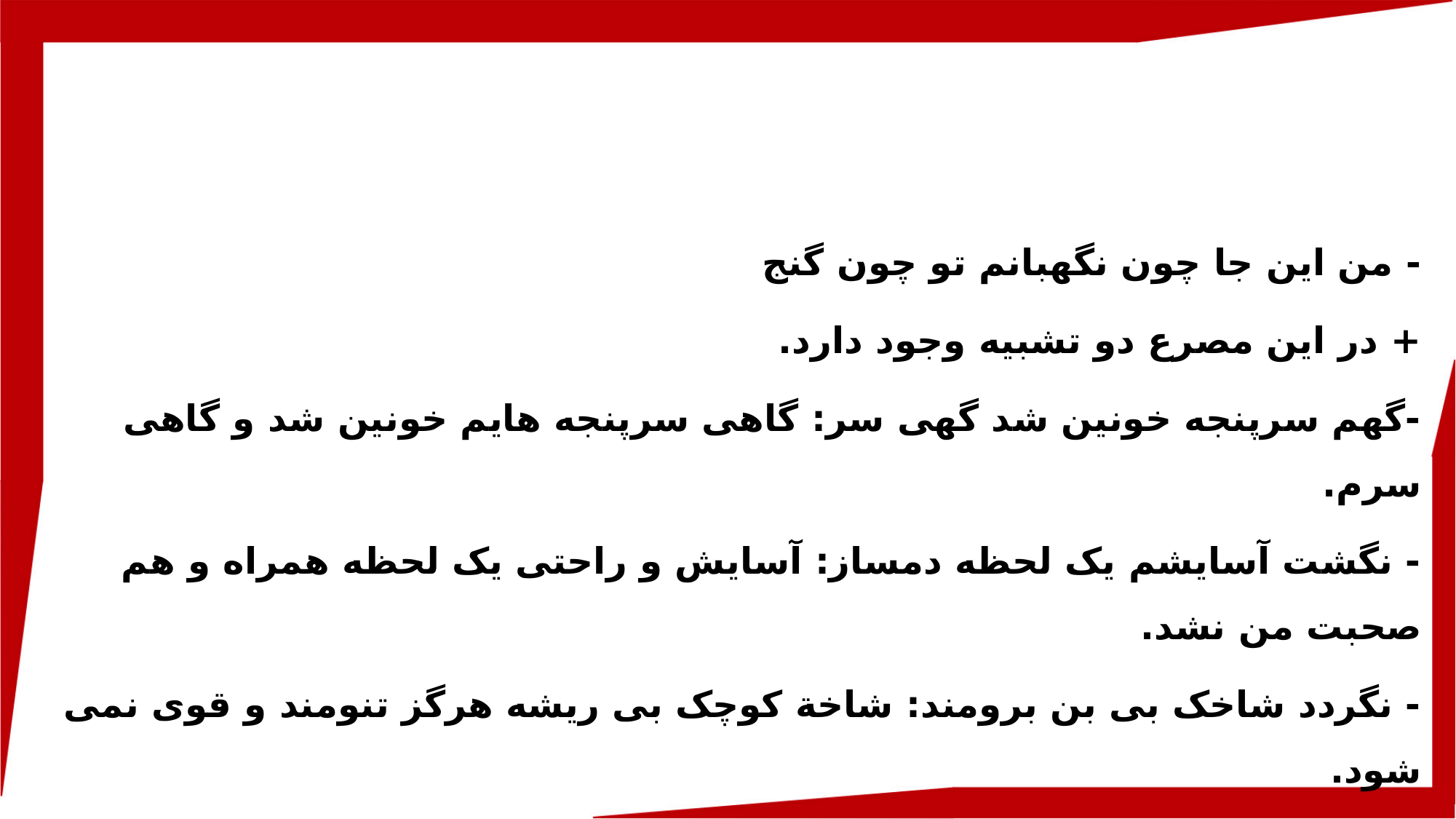

- من این جا چون نگهبانم تو چون گنج
+ در این مصرع دو تشبیه وجود دارد.
-گهم سرپنجه خونین شد گهی سر: گاهی سرپنجه هایم خونین شد و گاهی سرم.
- نگشت آسایشم یک لحظه دمساز: آسایش و راحتی یک لحظه همراه و هم صحبت من نشد.
- نگردد شاخک بی بن برومند: شاخة کوچک بی ریشه هرگز تنومند و قوی نمی شود.
-پرید از شاخکی بر شاخساری: از شاخة کوچکی بر شاخه ای پرید.
- نمودش بس که دور آن راه نزدیک: آن راه نزدیک به چشمم بسیار دور آمد.